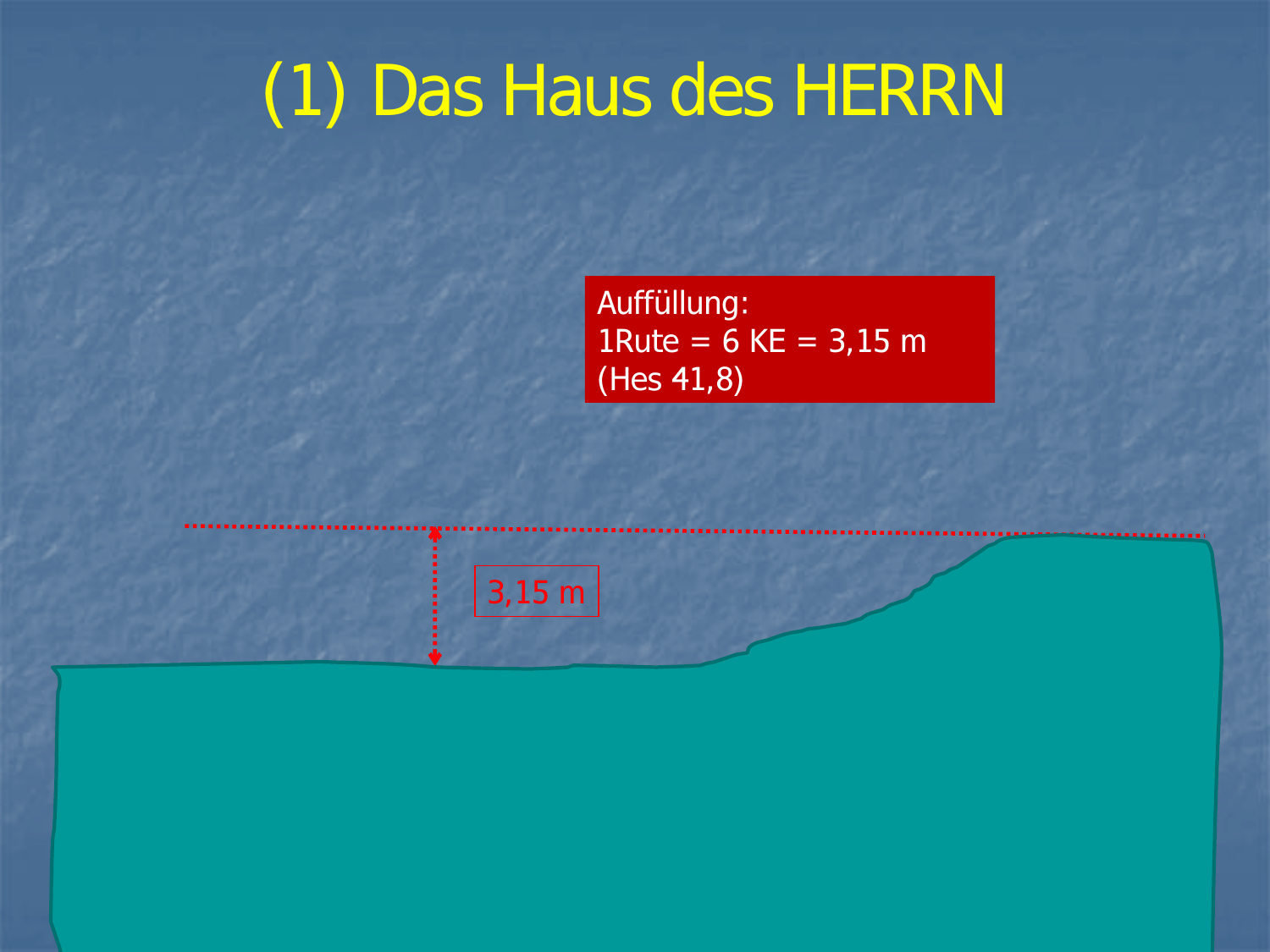

(1) Das Haus des HERRN
Auffüllung:
1Rute = 6 KE = 3,15 m
(Hes 41,8)

3,15 m